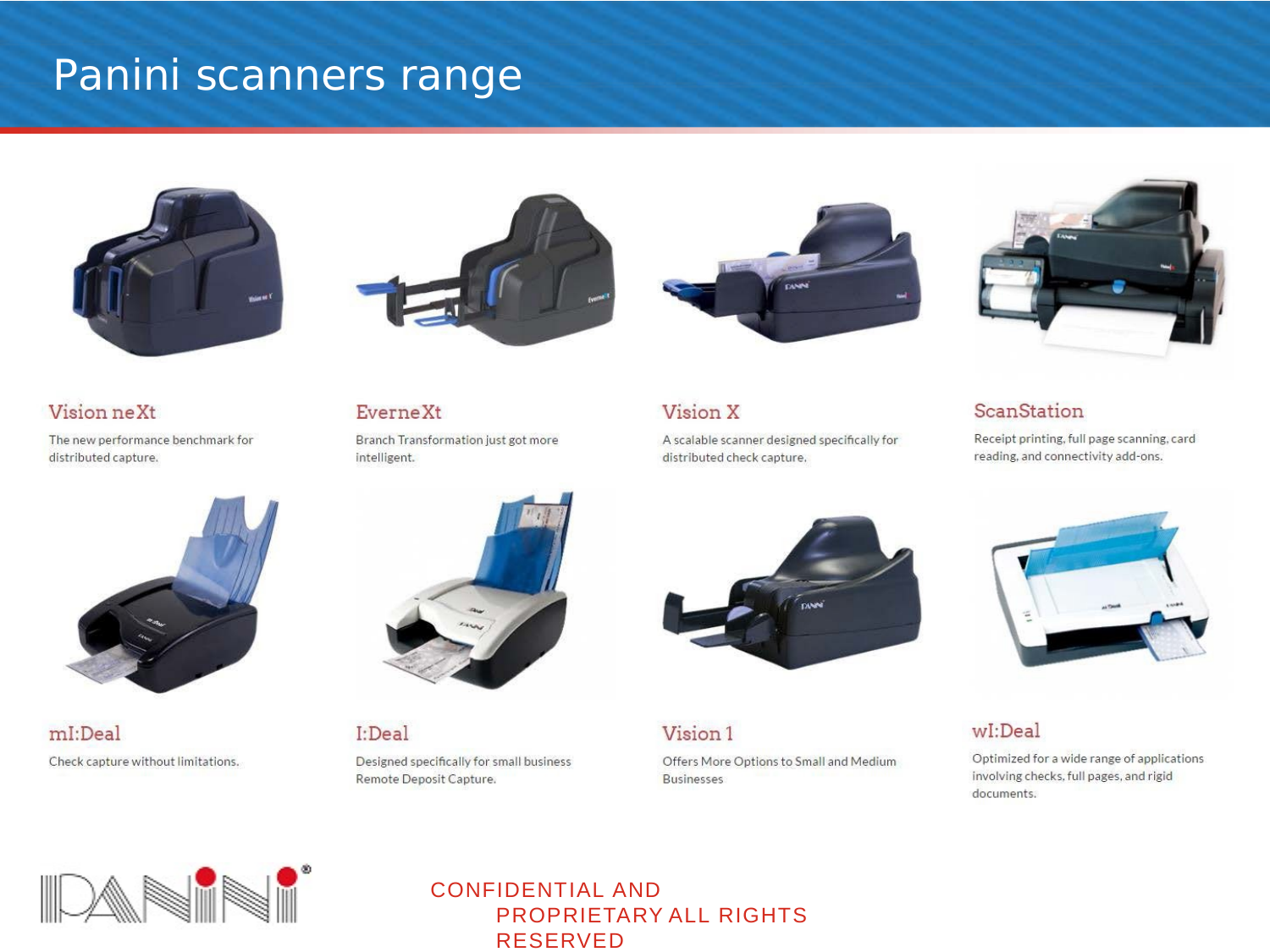

# Panini scanners range

CONFIDENTIAL AND  PROPRIETARY ALL RIGHTS  RESERVED